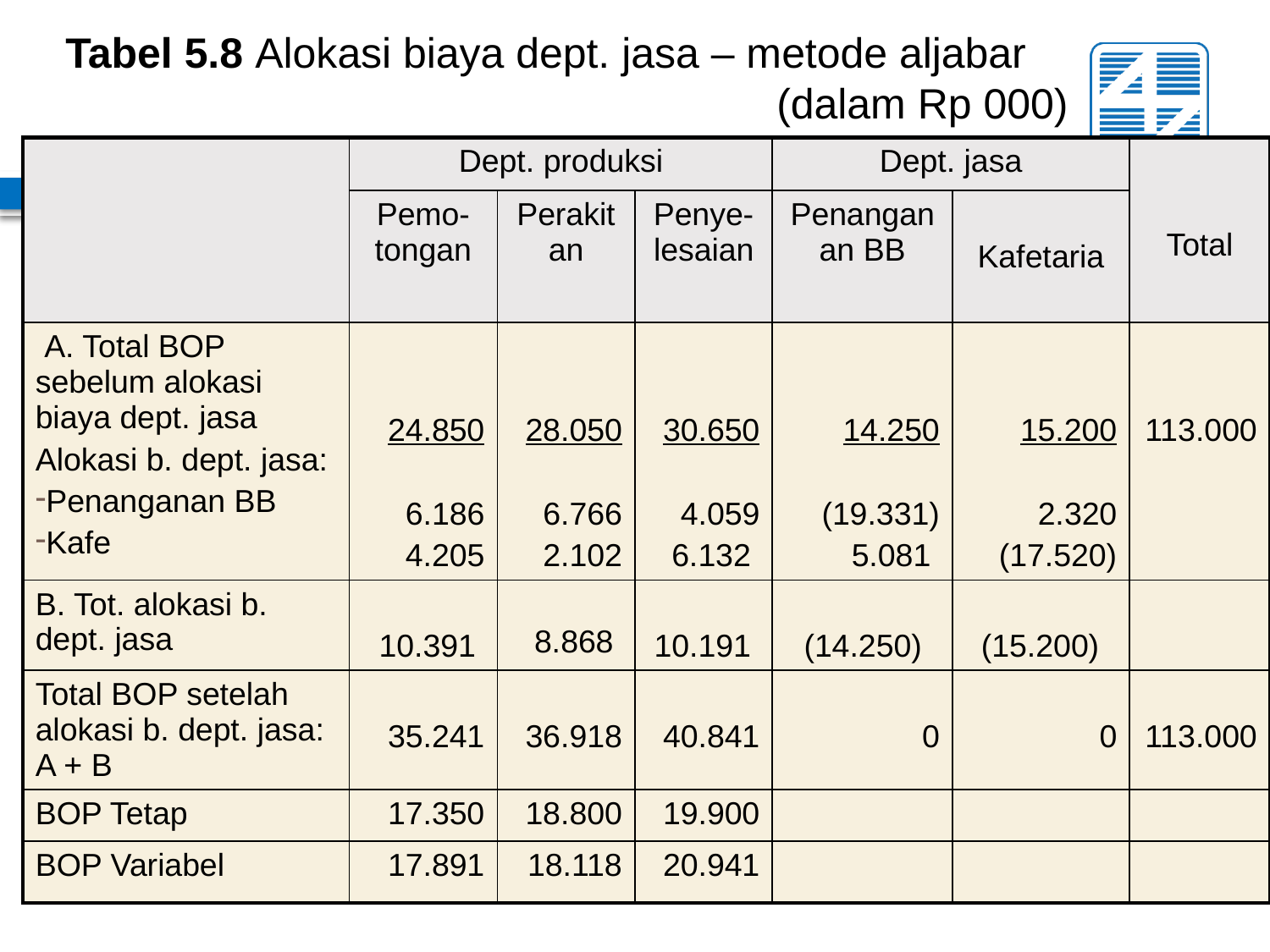

# Tabel 5.8 Alokasi biaya dept. jasa – metode aljabar (dalam Rp 000)
|  | Dept. produksi |  |  | Dept. jasa |  | Total |
| --- | --- | --- | --- | --- | --- | --- |
|  | Pemo-tongan | Perakitan | Penye-lesaian | Penanganan BB | Kafetaria |  |
| A. Total BOP sebelum alokasi biaya dept. jasa Alokasi b. dept. jasa: Penanganan BB Kafe | 24.850 6.186 4.205 | 28.050 6.766 2.102 | 30.650 4.059 6.132 | 14.250 (19.331) 5.081 | 15.200 2.320 (17.520) | 113.000 |
| B. Tot. alokasi b. dept. jasa | 10.391 | 8.868 | 10.191 | (14.250) | (15.200) |  |
| Total BOP setelah alokasi b. dept. jasa: A + B | 35.241 | 36.918 | 40.841 | 0 | 0 | 113.000 |
| BOP Tetap | 17.350 | 18.800 | 19.900 |  |  |  |
| BOP Variabel | 17.891 | 18.118 | 20.941 |  |  |  |